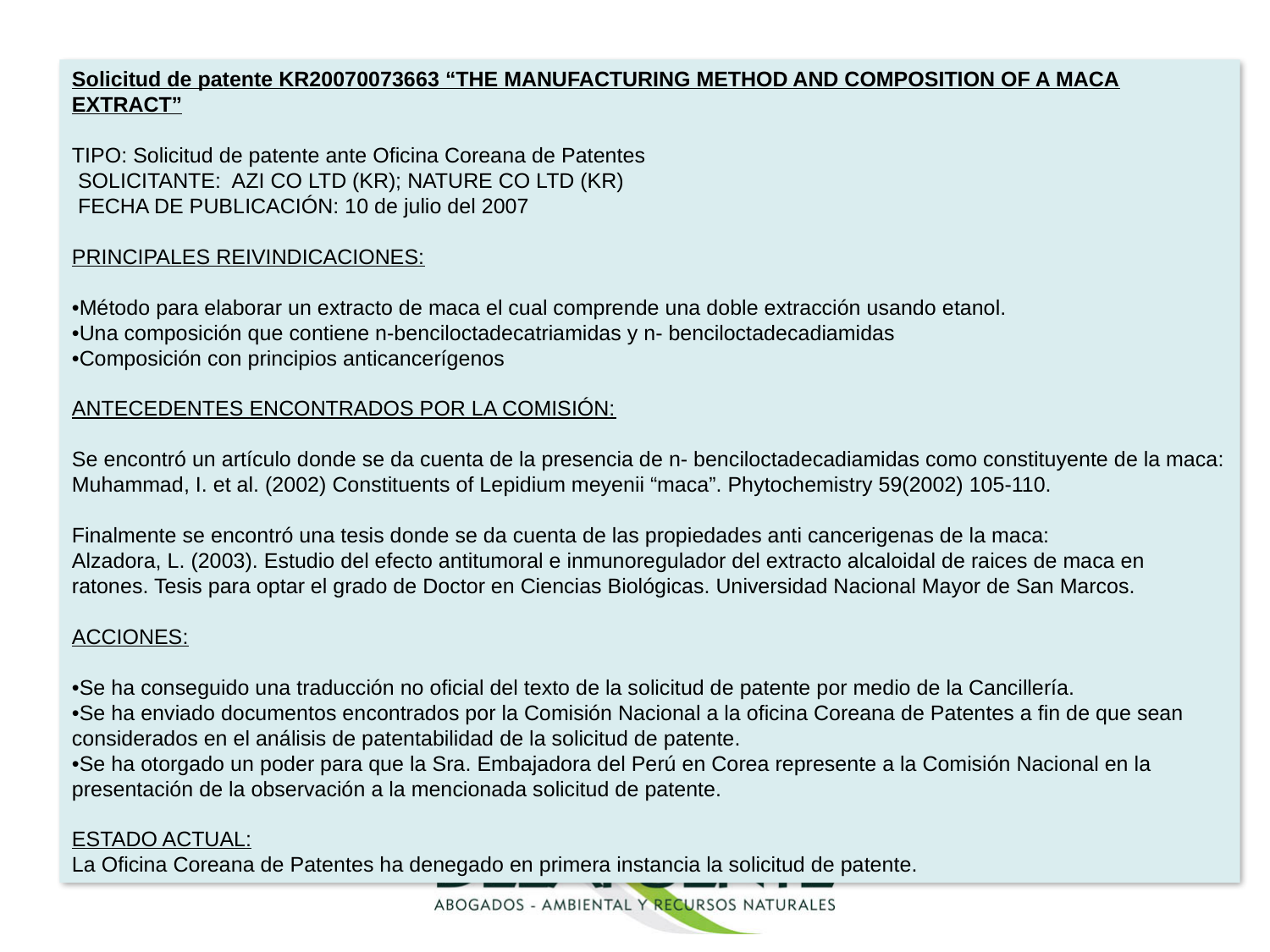

Solicitud de patente KR20070073663 “THE MANUFACTURING METHOD AND COMPOSITION OF A MACA EXTRACT”

TIPO: Solicitud de patente ante Oficina Coreana de Patentes
 SOLICITANTE:  AZI CO LTD (KR); NATURE CO LTD (KR)
 FECHA DE PUBLICACIÓN: 10 de julio del 2007

PRINCIPALES REIVINDICACIONES:

•Método para elaborar un extracto de maca el cual comprende una doble extracción usando etanol.
•Una composición que contiene n-benciloctadecatriamidas y n- benciloctadecadiamidas
•Composición con principios anticancerígenos

ANTECEDENTES ENCONTRADOS POR LA COMISIÓN:

Se encontró un artículo donde se da cuenta de la presencia de n- benciloctadecadiamidas como constituyente de la maca:
Muhammad, I. et al. (2002) Constituents of Lepidium meyenii “maca”. Phytochemistry 59(2002) 105-110.

Finalmente se encontró una tesis donde se da cuenta de las propiedades anti cancerigenas de la maca:
Alzadora, L. (2003). Estudio del efecto antitumoral e inmunoregulador del extracto alcaloidal de raices de maca en ratones. Tesis para optar el grado de Doctor en Ciencias Biológicas. Universidad Nacional Mayor de San Marcos.

ACCIONES:

•Se ha conseguido una traducción no oficial del texto de la solicitud de patente por medio de la Cancillería.
•Se ha enviado documentos encontrados por la Comisión Nacional a la oficina Coreana de Patentes a fin de que sean considerados en el análisis de patentabilidad de la solicitud de patente.
•Se ha otorgado un poder para que la Sra. Embajadora del Perú en Corea represente a la Comisión Nacional en la presentación de la observación a la mencionada solicitud de patente.

ESTADO ACTUAL:
La Oficina Coreana de Patentes ha denegado en primera instancia la solicitud de patente.